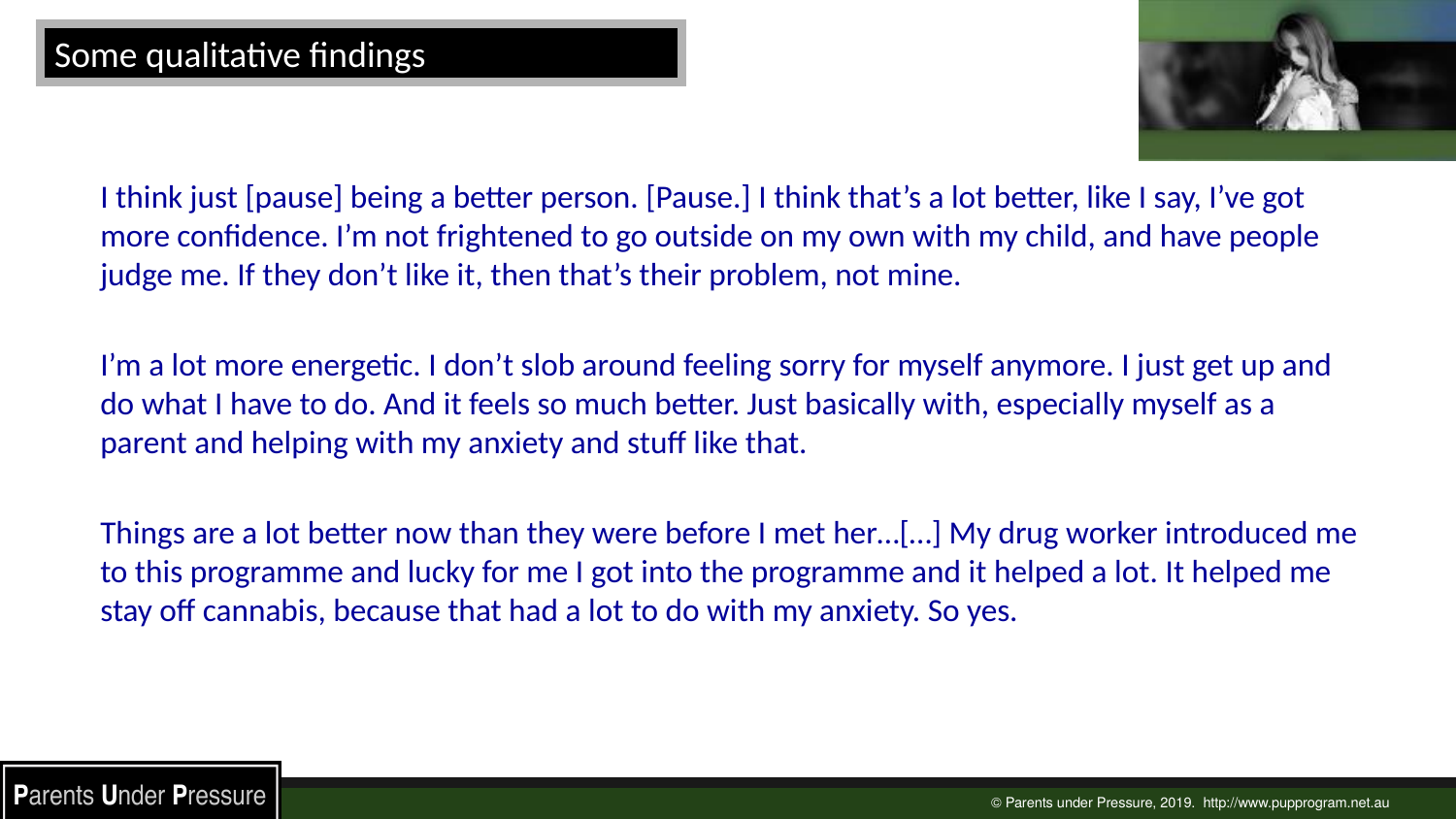

Some qualitative findings
I think just [pause] being a better person. [Pause.] I think that’s a lot better, like I say, I’ve got more confidence. I’m not frightened to go outside on my own with my child, and have people judge me. If they don’t like it, then that’s their problem, not mine.

I’m a lot more energetic. I don’t slob around feeling sorry for myself anymore. I just get up and do what I have to do. And it feels so much better. Just basically with, especially myself as a parent and helping with my anxiety and stuff like that.

Things are a lot better now than they were before I met her…[…] My drug worker introduced me to this programme and lucky for me I got into the programme and it helped a lot. It helped me stay off cannabis, because that had a lot to do with my anxiety. So yes.